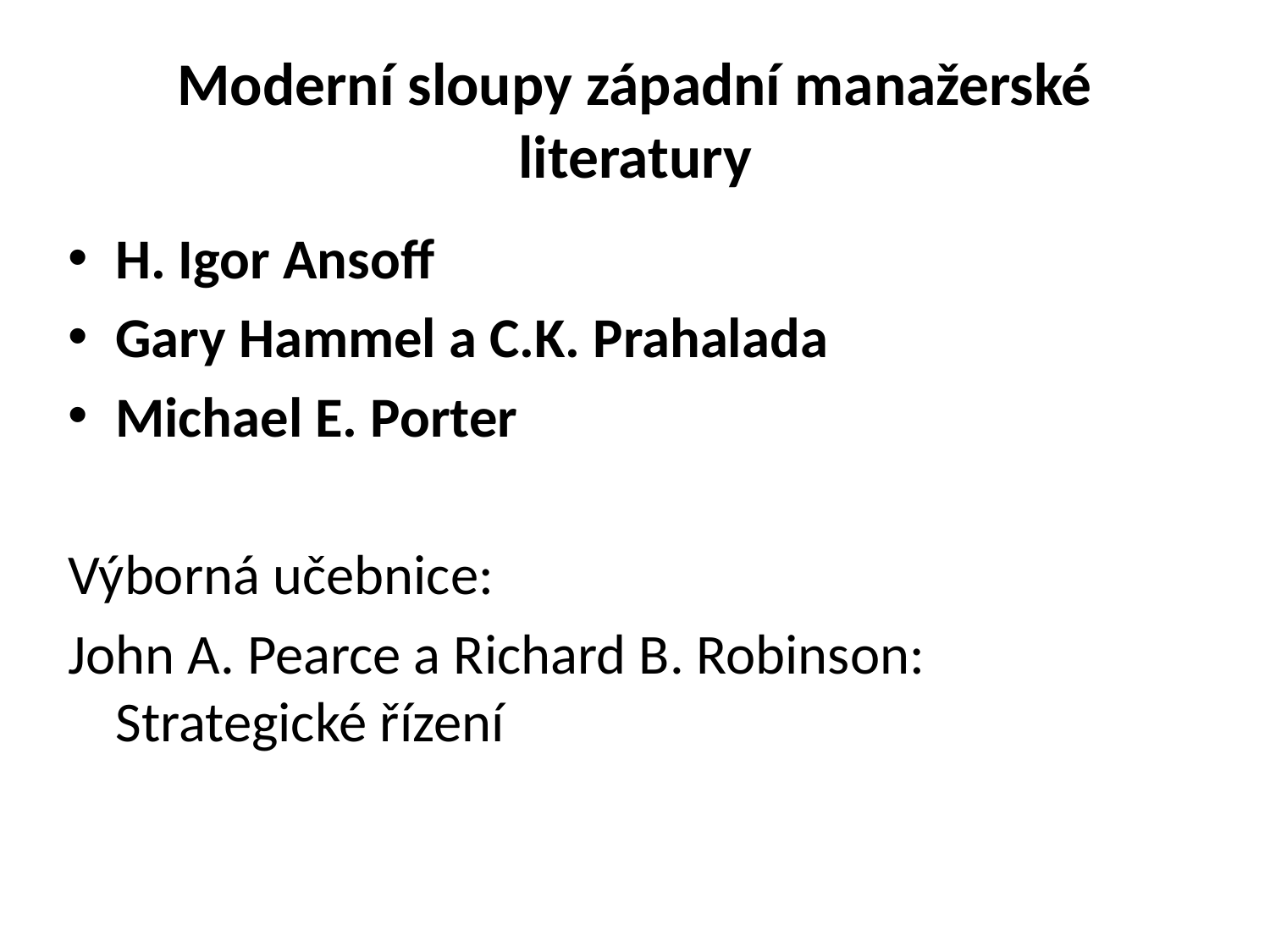

# Moderní sloupy západní manažerské literatury
H. Igor Ansoff
Gary Hammel a C.K. Prahalada
Michael E. Porter

Výborná učebnice:
John A. Pearce a Richard B. Robinson: Strategické řízení